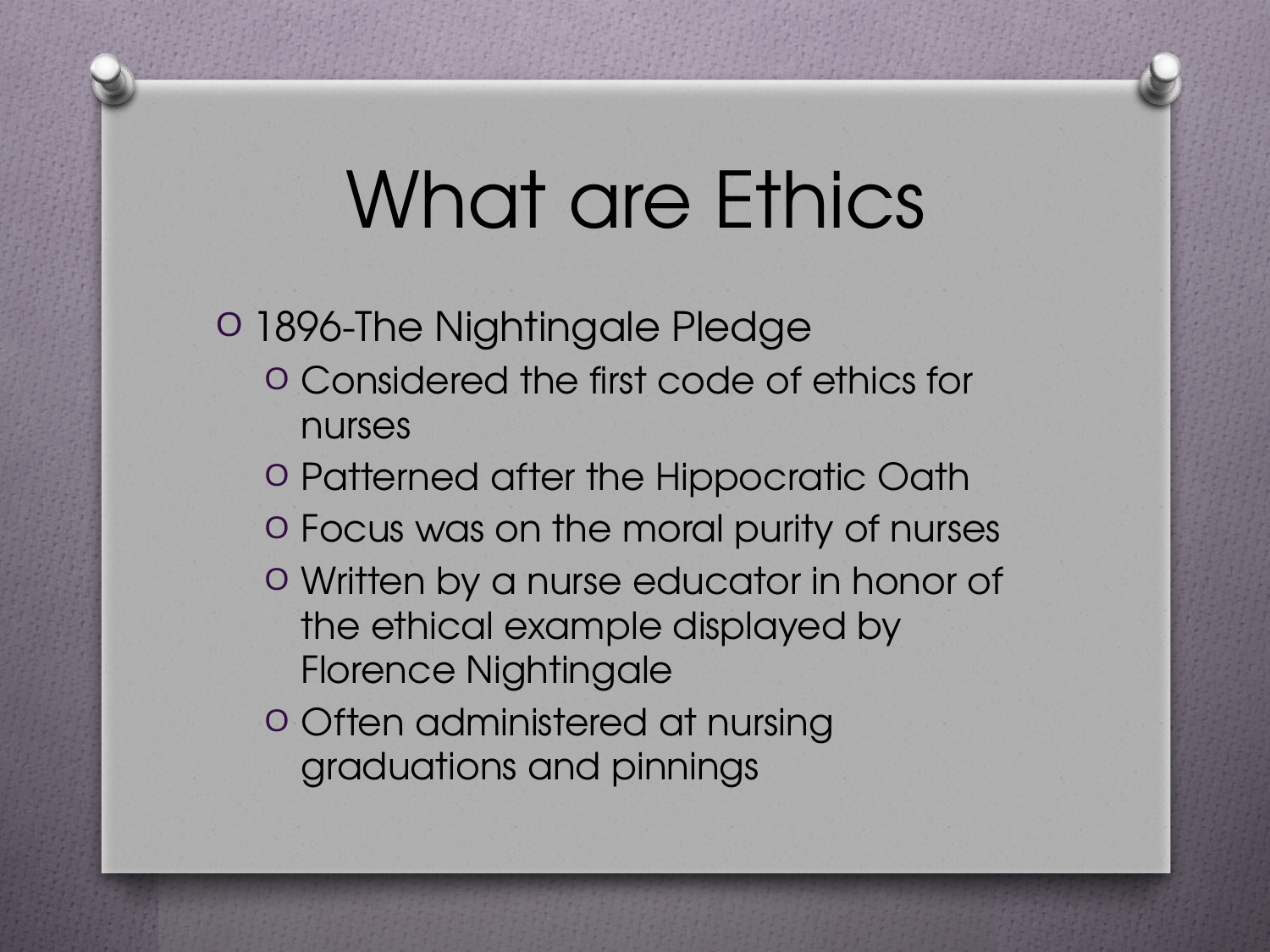

# What are Ethics
1896-The Nightingale Pledge
Considered the first code of ethics for nurses
Patterned after the Hippocratic Oath
Focus was on the moral purity of nurses
Written by a nurse educator in honor of the ethical example displayed by Florence Nightingale
Often administered at nursing graduations and pinnings